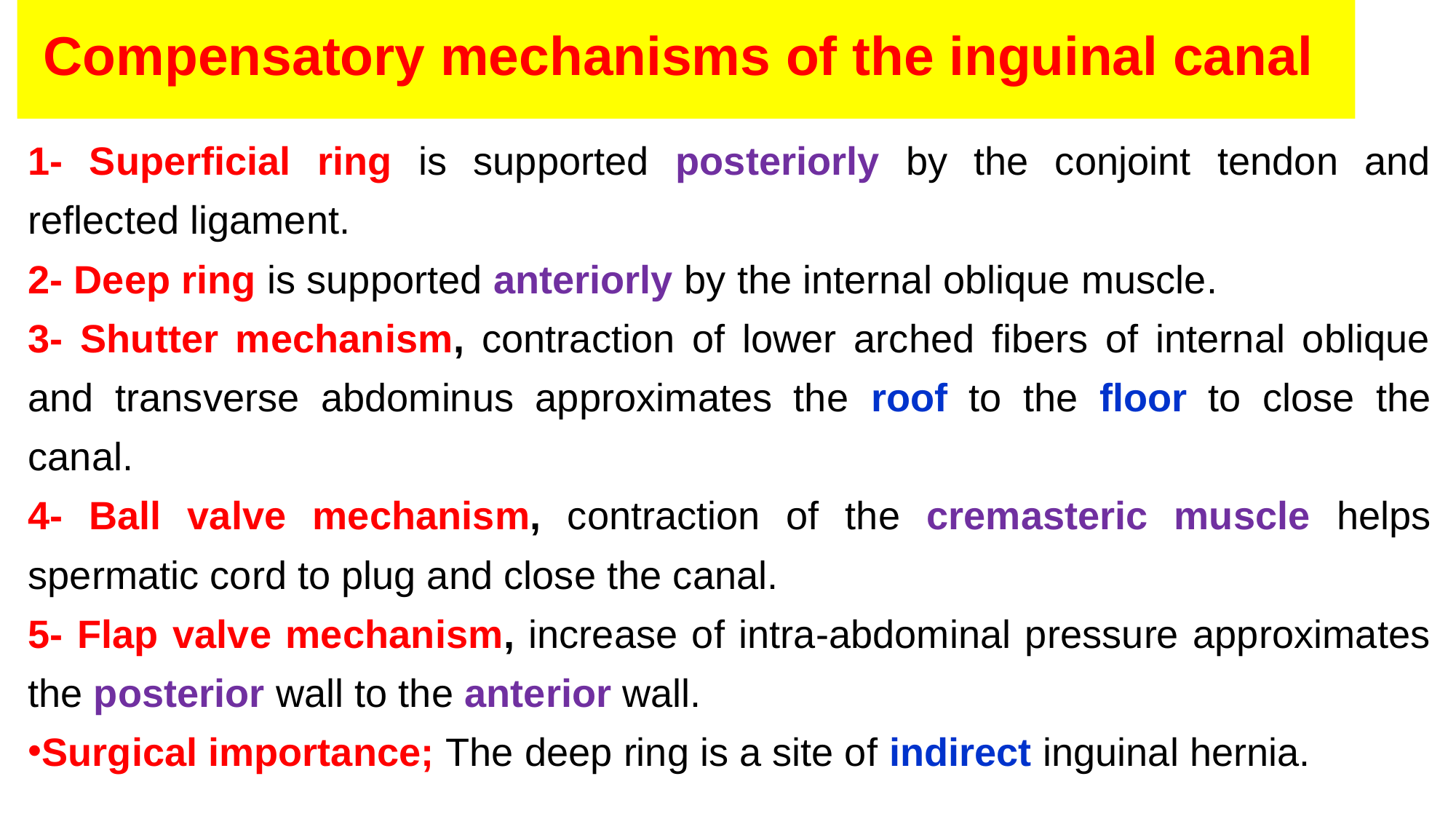

# Compensatory mechanisms of the inguinal canal
1- Superficial ring is supported posteriorly by the conjoint tendon and reflected ligament.
2- Deep ring is supported anteriorly by the internal oblique muscle.
3- Shutter mechanism, contraction of lower arched fibers of internal oblique and transverse abdominus approximates the roof to the floor to close the canal.
4- Ball valve mechanism, contraction of the cremasteric muscle helps spermatic cord to plug and close the canal.
5- Flap valve mechanism, increase of intra-abdominal pressure approximates the posterior wall to the anterior wall.
Surgical importance; The deep ring is a site of indirect inguinal hernia.